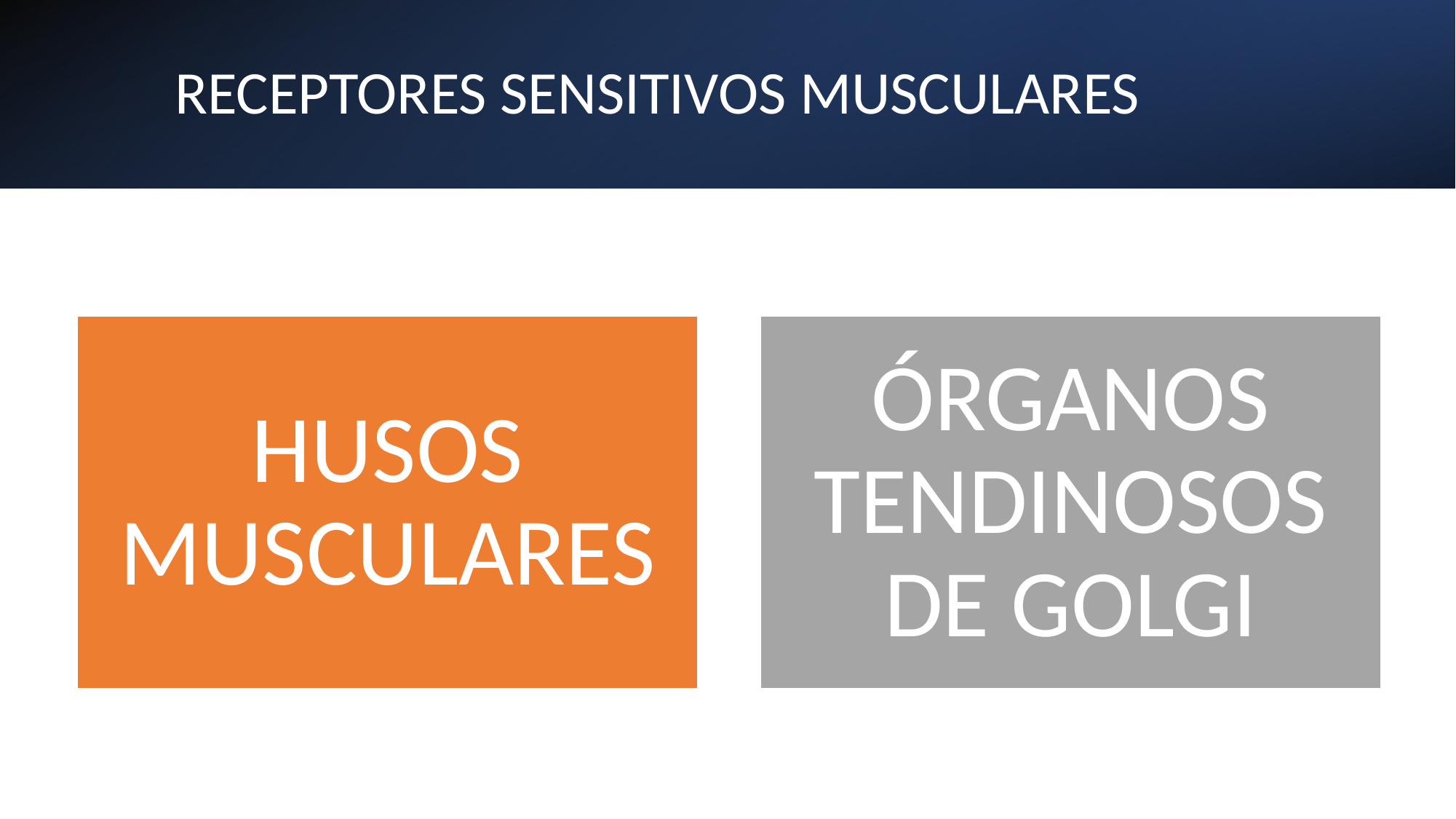

# RECEPTORES SENSITIVOS MUSCULARES
HUSOS MUSCULARES
ÓRGANOS TENDINOSOS DE GOLGI